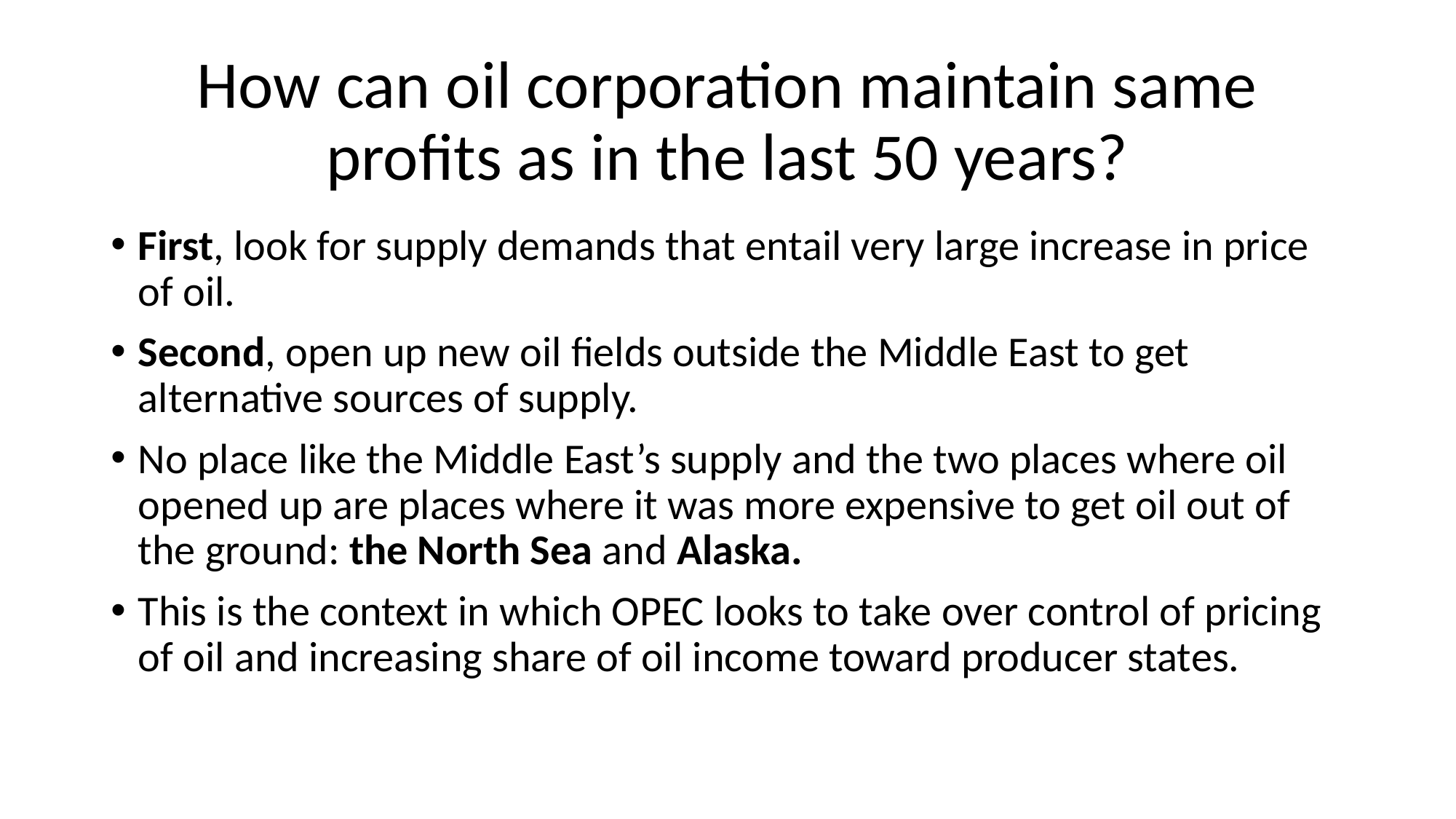

# How can oil corporation maintain same profits as in the last 50 years?
First, look for supply demands that entail very large increase in price of oil.
Second, open up new oil fields outside the Middle East to get alternative sources of supply.
No place like the Middle East’s supply and the two places where oil opened up are places where it was more expensive to get oil out of the ground: the North Sea and Alaska.
This is the context in which OPEC looks to take over control of pricing of oil and increasing share of oil income toward producer states.